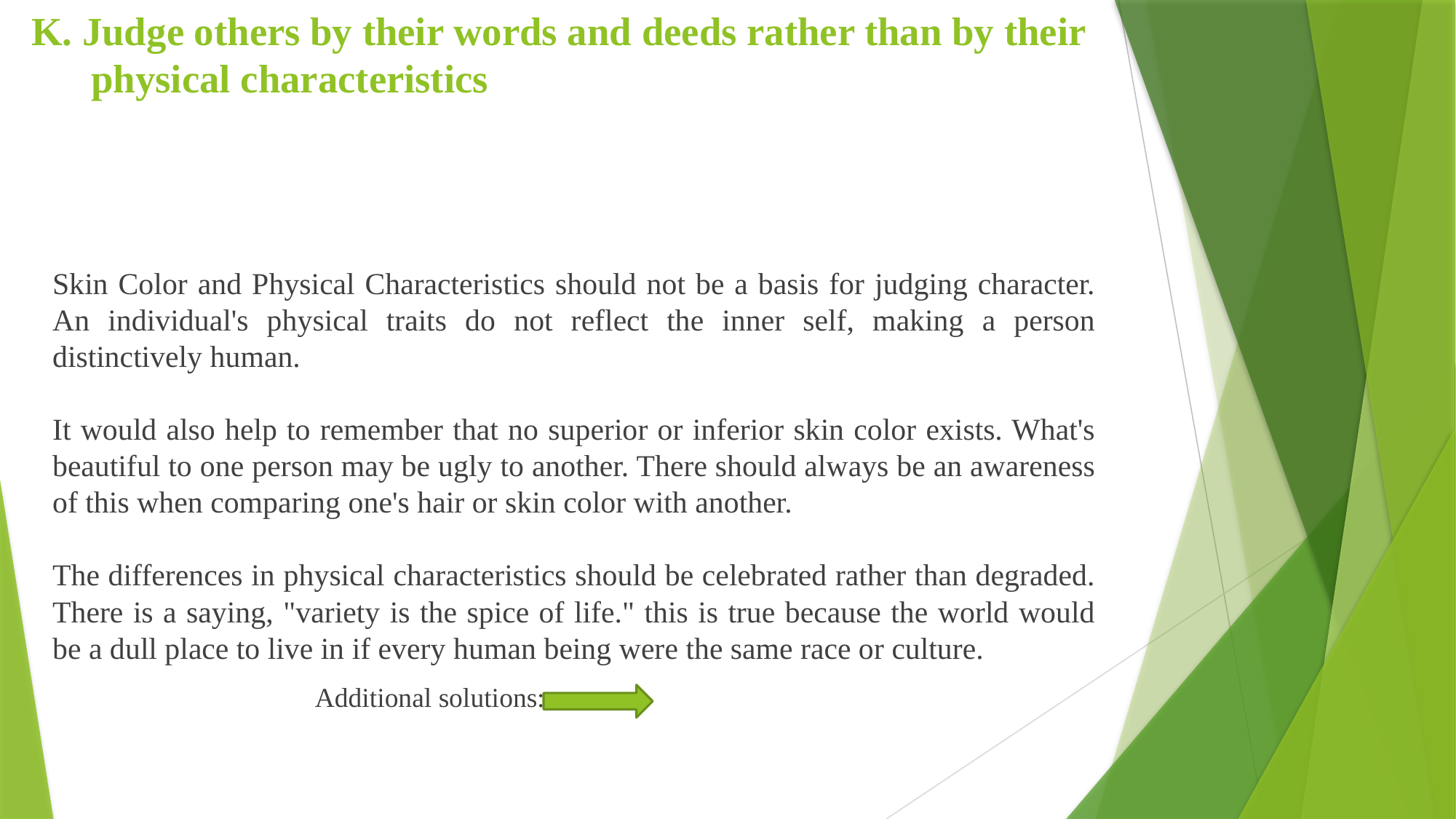

# K. Judge others by their words and deeds rather than by their physical characteristics

Skin Color and Physical Characteristics should not be a basis for judging character. An individual's physical traits do not reflect the inner self, making a person distinctively human.

It would also help to remember that no superior or inferior skin color exists. What's beautiful to one person may be ugly to another. There should always be an awareness of this when comparing one's hair or skin color with another.

The differences in physical characteristics should be celebrated rather than degraded. There is a saying, "variety is the spice of life." this is true because the world would be a dull place to live in if every human being were the same race or culture.
                                      Additional solutions: